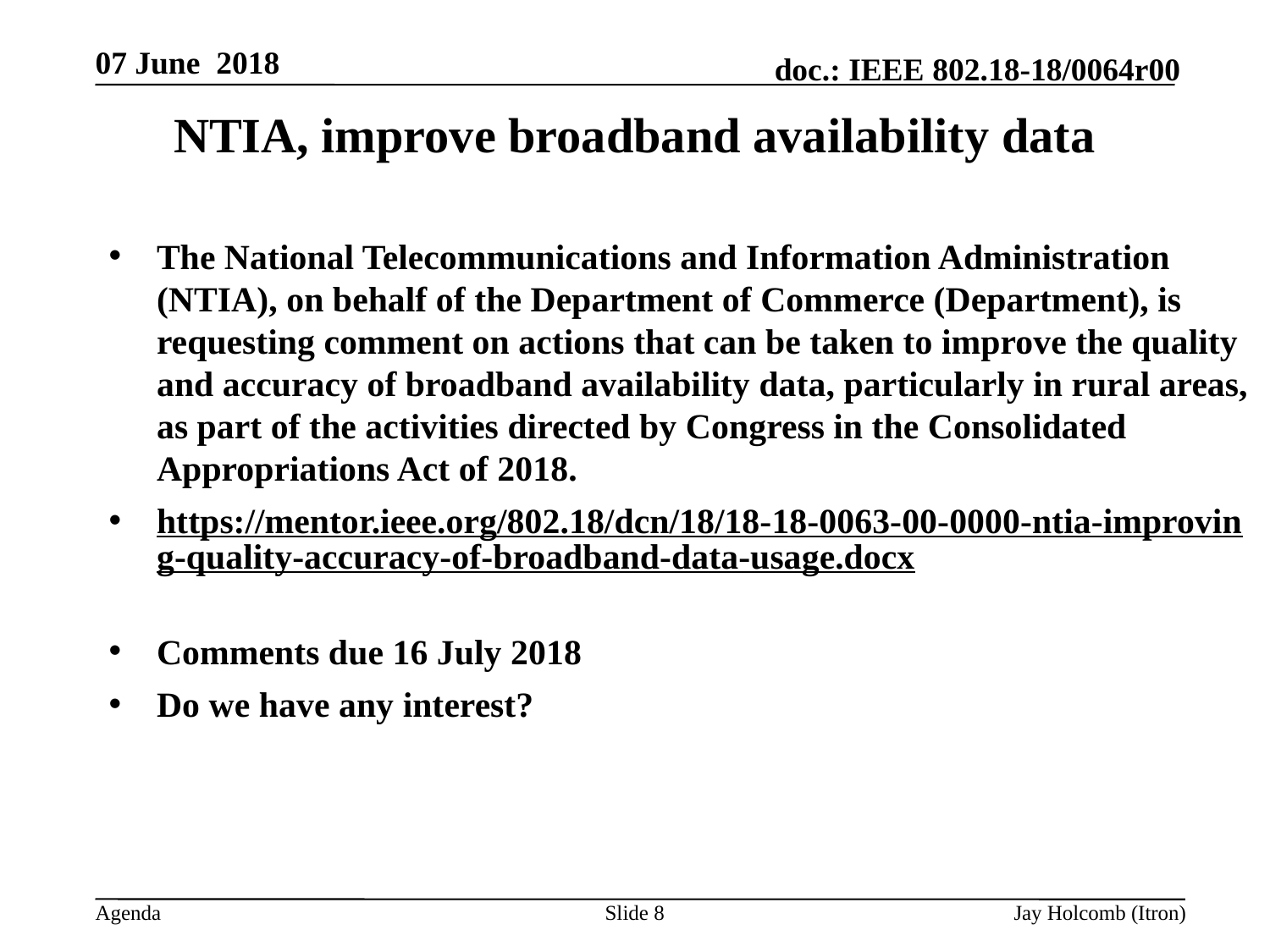

07 June  2018
# NTIA, improve broadband availability data

The National Telecommunications and Information Administration (NTIA), on behalf of the Department of Commerce (Department), is requesting comment on actions that can be taken to improve the quality and accuracy of broadband availability data, particularly in rural areas, as part of the activities directed by Congress in the Consolidated Appropriations Act of 2018.
https://mentor.ieee.org/802.18/dcn/18/18-18-0063-00-0000-ntia-improving-quality-accuracy-of-broadband-data-usage.docx
Comments due 16 July 2018
Do we have any interest?

Slide 8
Jay Holcomb (Itron)